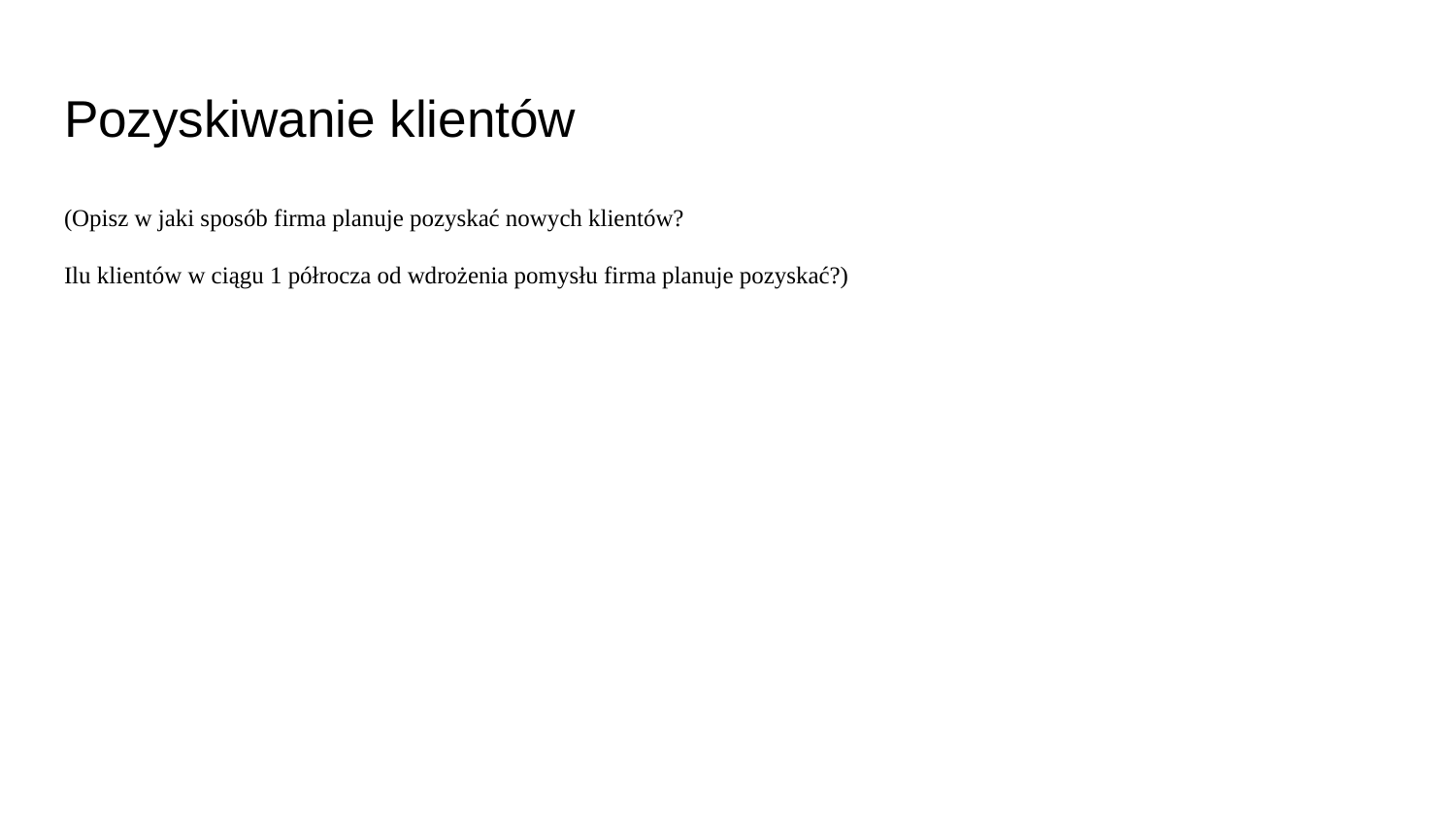

# Pozyskiwanie klientów
(Opisz w jaki sposób firma planuje pozyskać nowych klientów?
Ilu klientów w ciągu 1 półrocza od wdrożenia pomysłu firma planuje pozyskać?)